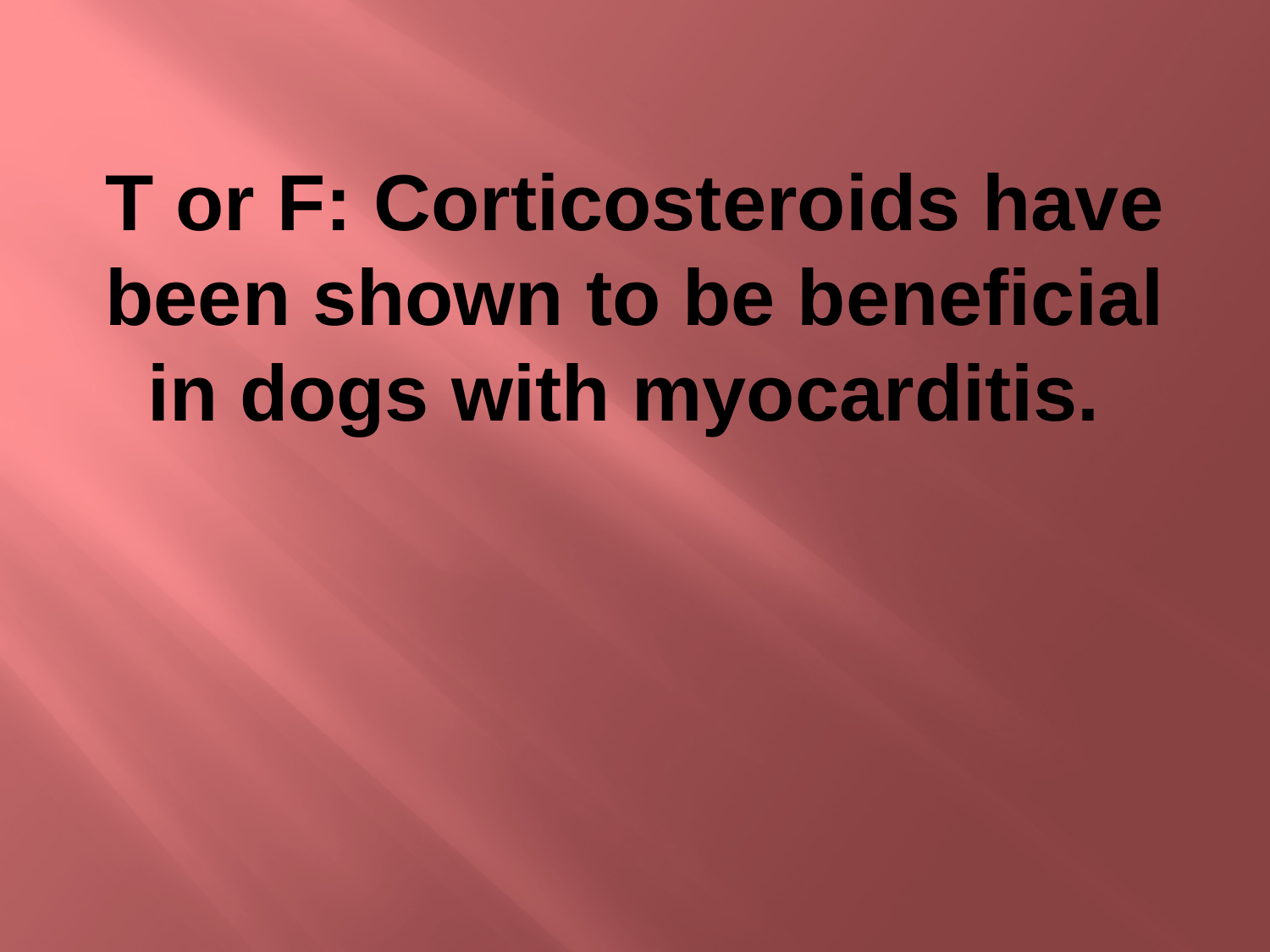

# T or F: Corticosteroids have been shown to be beneficial in dogs with myocarditis.